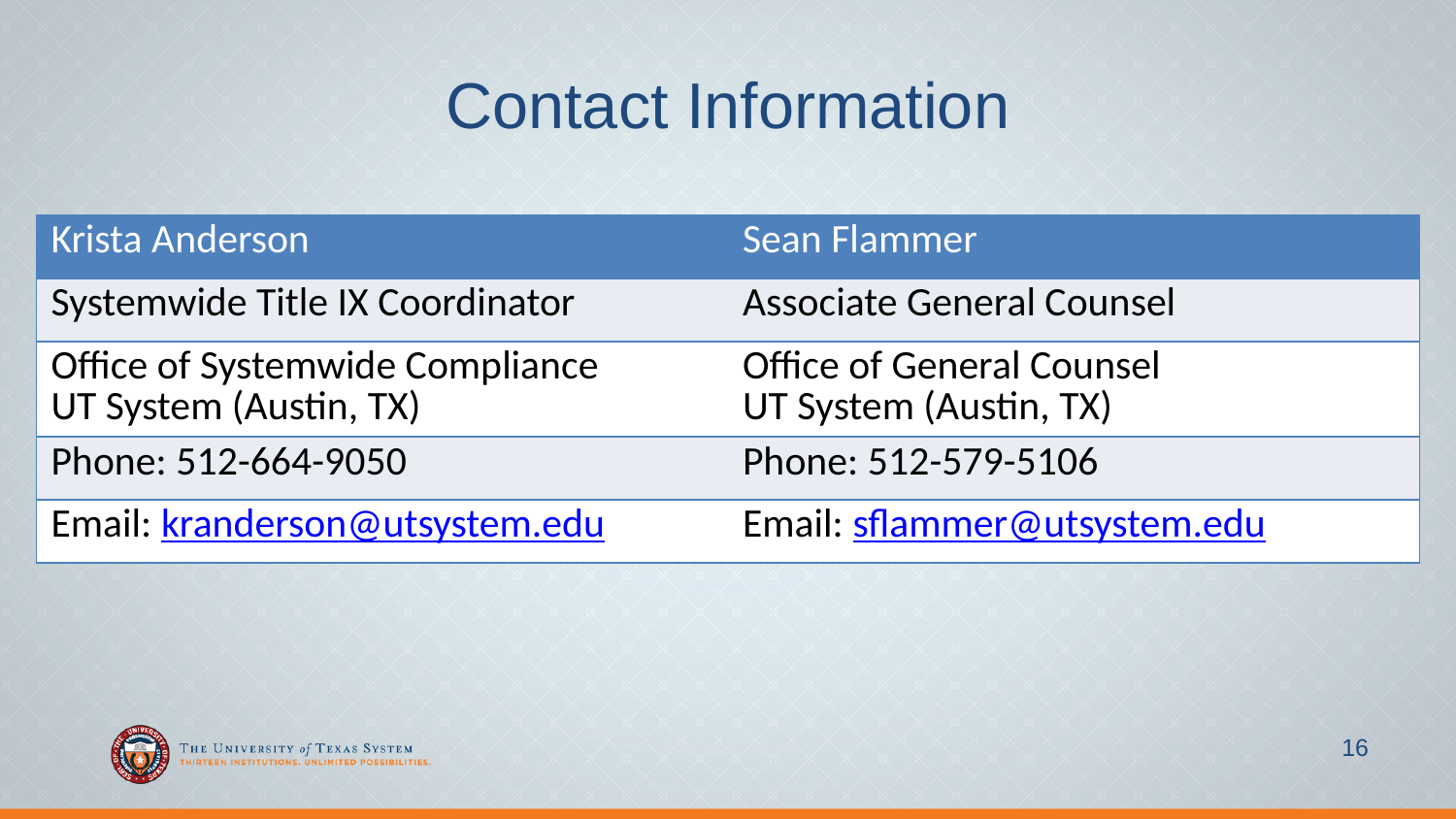

Contact Information
| Krista Anderson | Sean Flammer |
| --- | --- |
| Systemwide Title IX Coordinator | Associate General Counsel |
| Office of Systemwide Compliance UT System (Austin, TX) | Office of General Counsel UT System (Austin, TX) |
| Phone: 512-664-9050 | Phone: 512-579-5106 |
| Email: kranderson@utsystem.edu | Email: sflammer@utsystem.edu |
16